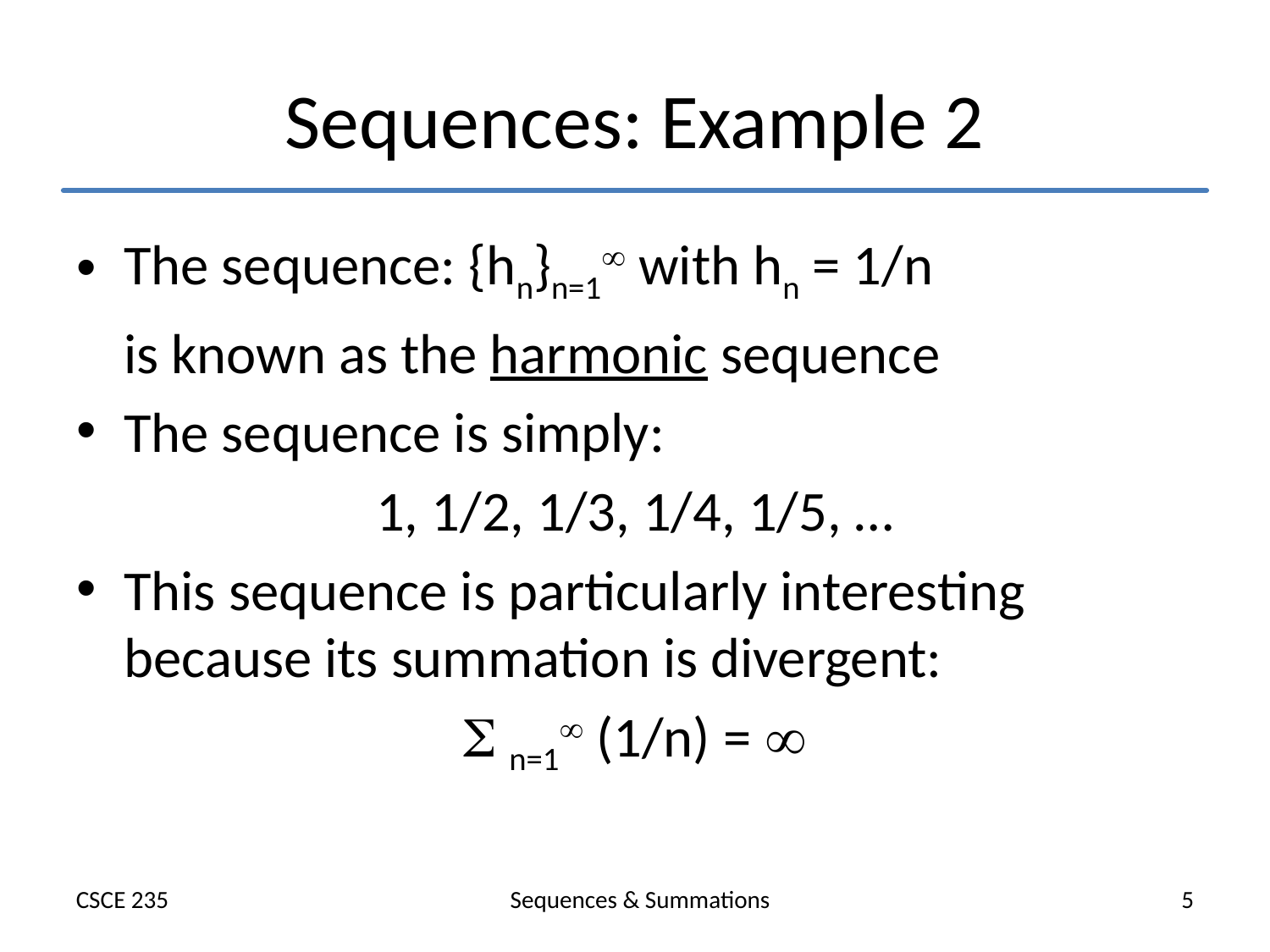

# Sequences: Example 2
The sequence: {hn}n=1∞ with hn = 1/n
 	is known as the harmonic sequence
The sequence is simply:
1, 1/2, 1/3, 1/4, 1/5, …
This sequence is particularly interesting because its summation is divergent:
Σ n=1∞ (1/n) = ∞